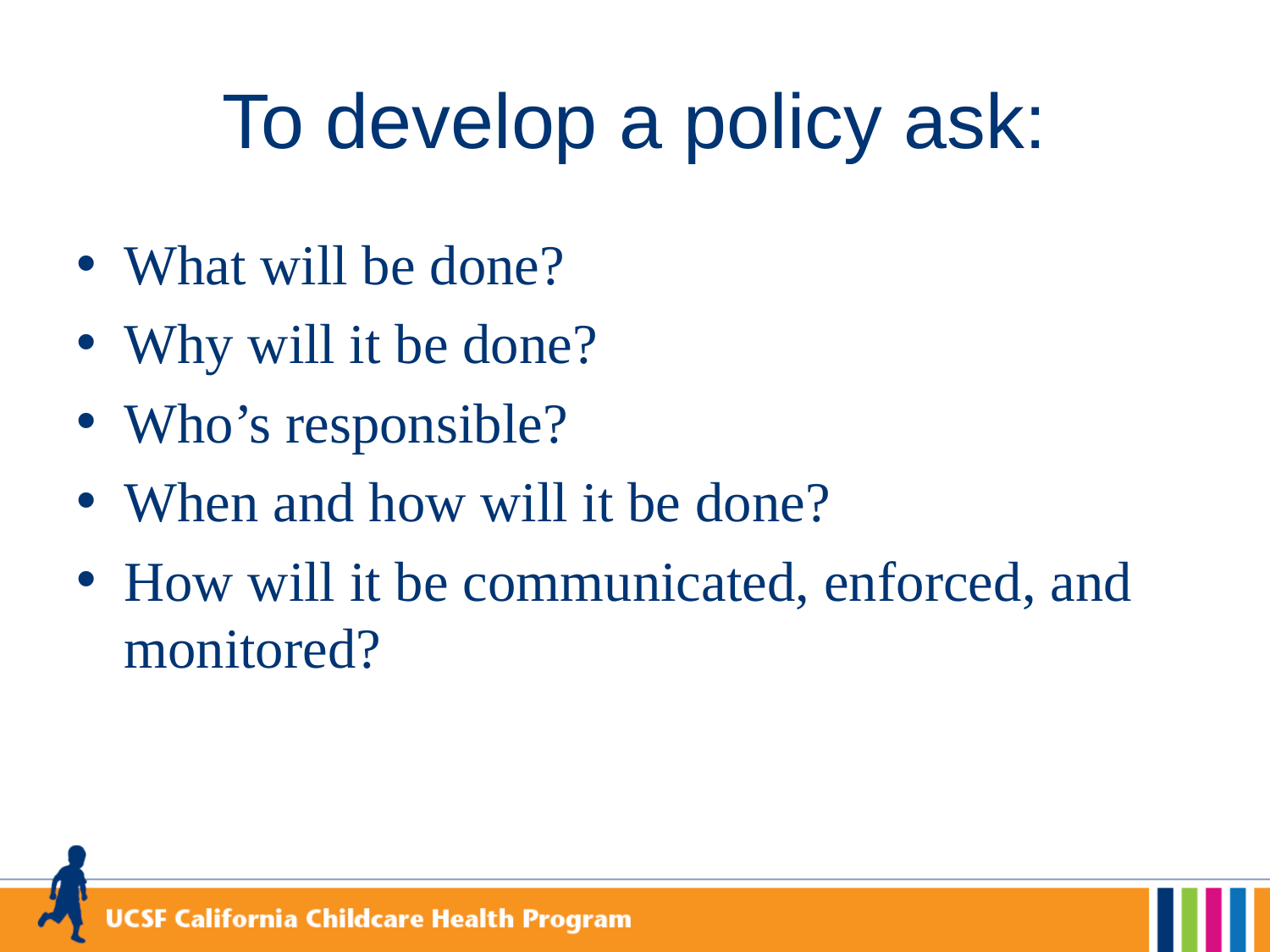

# To develop a policy ask:
What will be done?
Why will it be done?
Who’s responsible?
When and how will it be done?
How will it be communicated, enforced, and monitored?